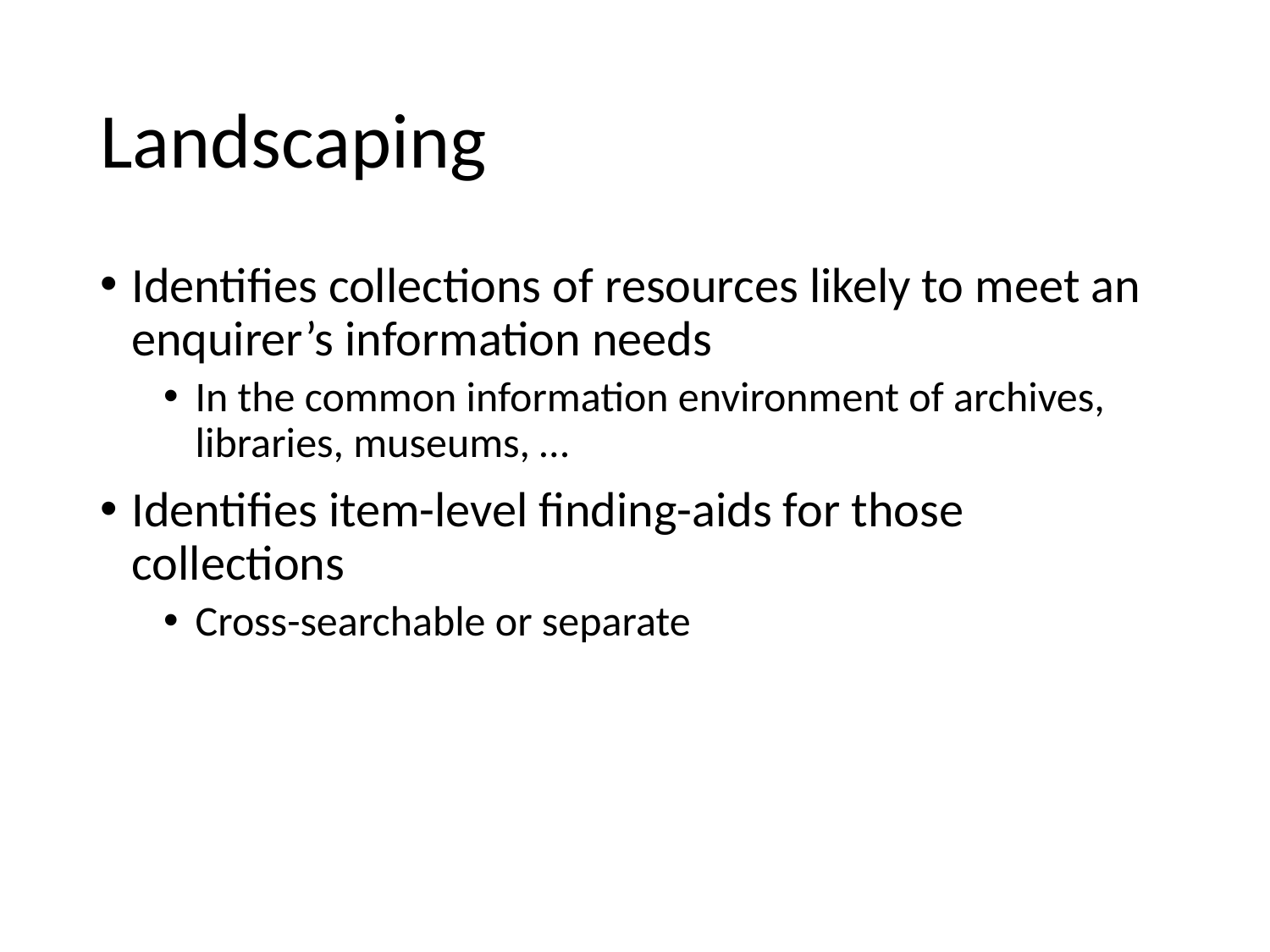

# Landscaping
Identifies collections of resources likely to meet an enquirer’s information needs
In the common information environment of archives, libraries, museums, …
Identifies item-level finding-aids for those collections
Cross-searchable or separate